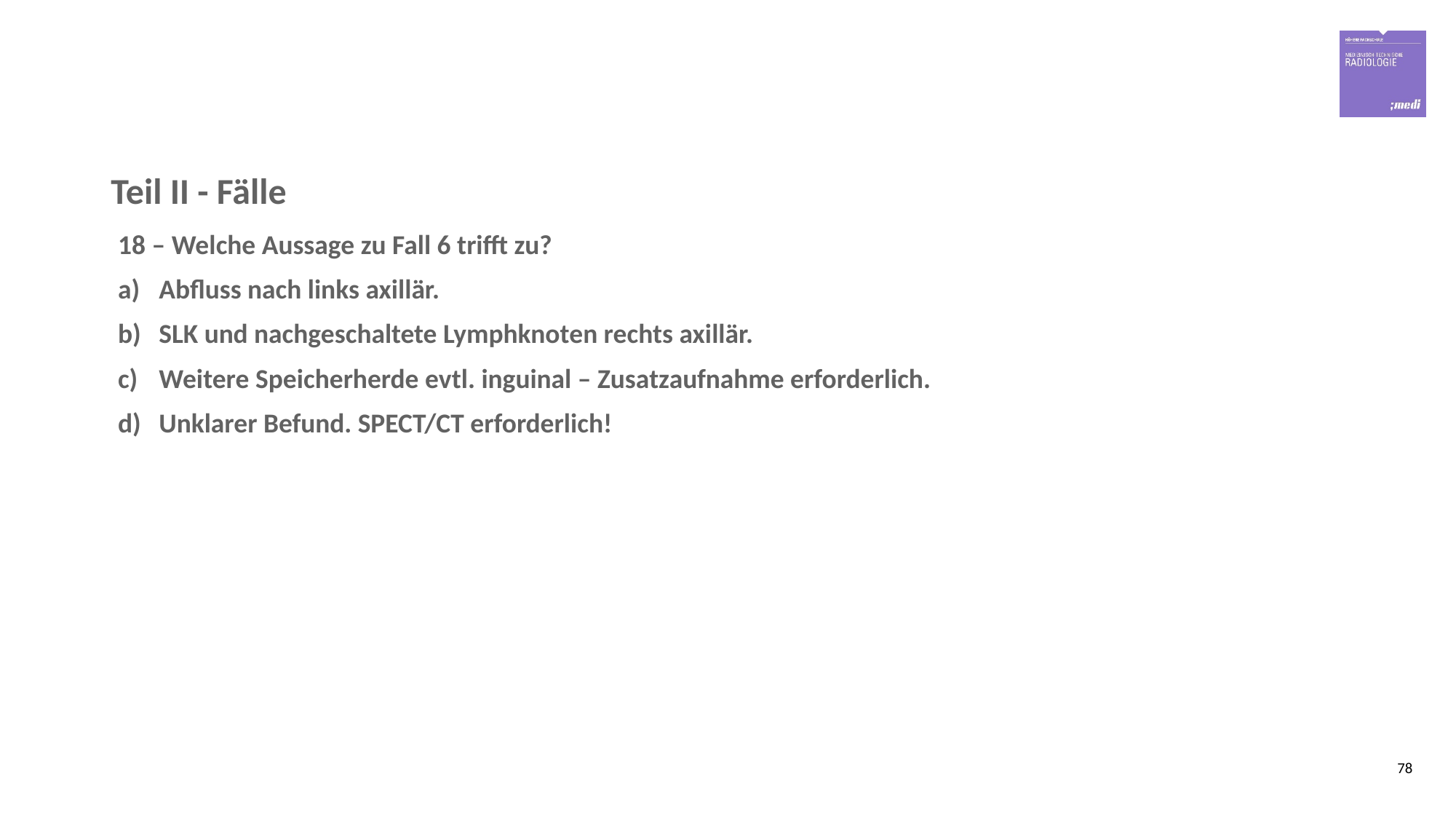

# Teil II - Fälle
18 – Welche Aussage zu Fall 6 trifft zu?
Abfluss nach links axillär.
SLK und nachgeschaltete Lymphknoten rechts axillär.
Weitere Speicherherde evtl. inguinal – Zusatzaufnahme erforderlich.
Unklarer Befund. SPECT/CT erforderlich!

78